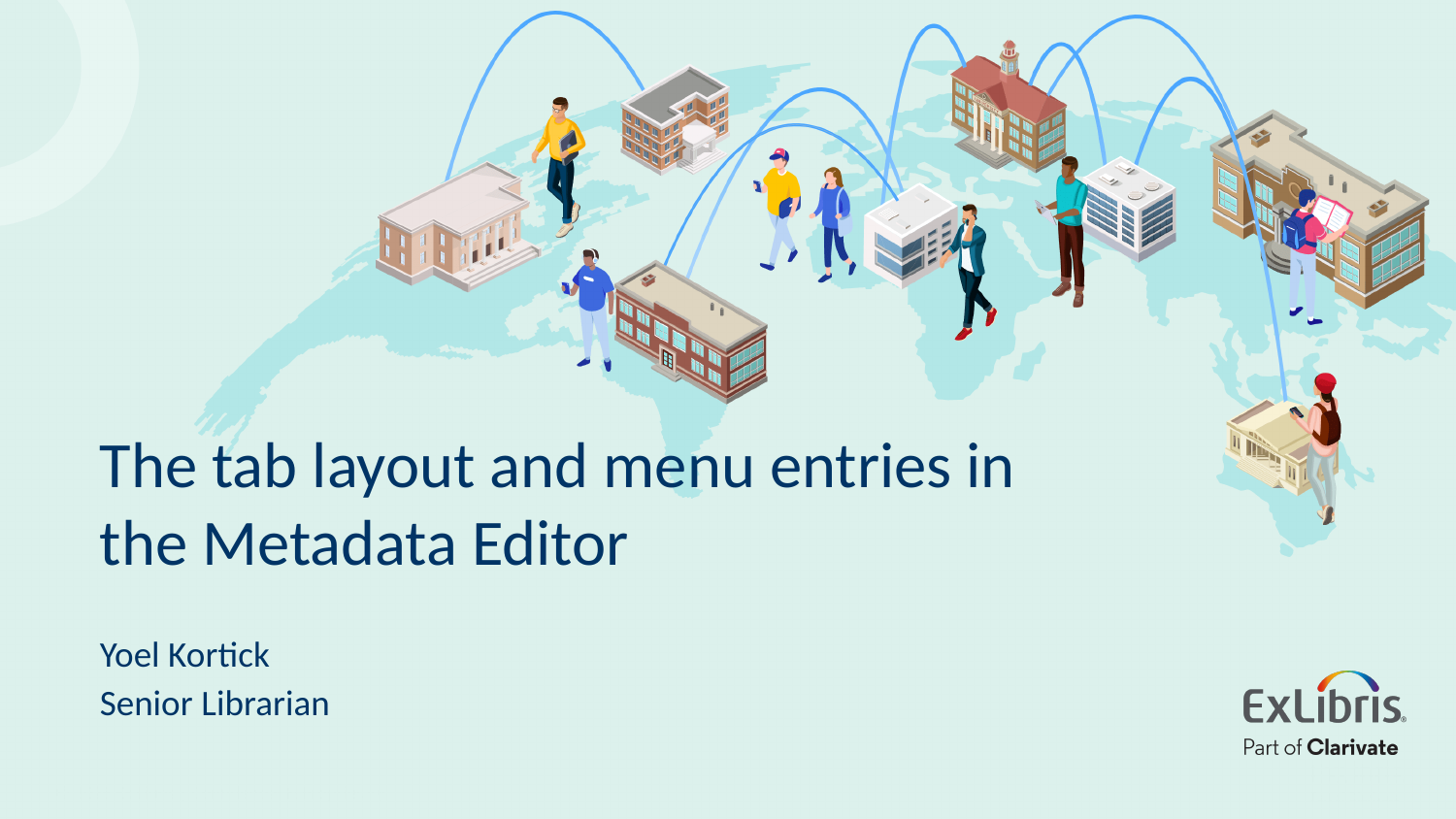

# The tab layout and menu entries in the Metadata Editor
Yoel Kortick
Senior Librarian